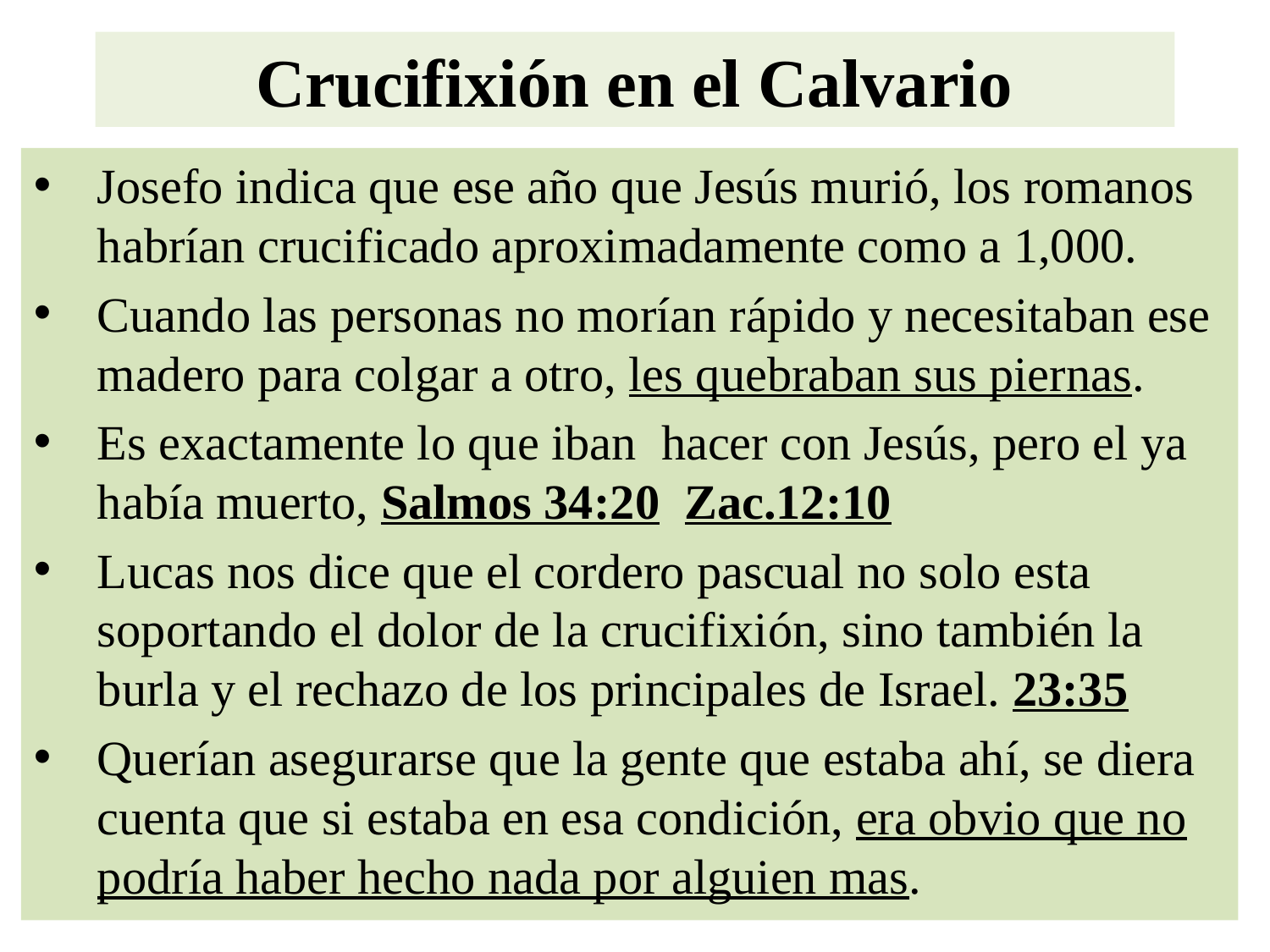

# Crucifixión en el Calvario
Josefo indica que ese año que Jesús murió, los romanos habrían crucificado aproximadamente como a 1,000.
Cuando las personas no morían rápido y necesitaban ese madero para colgar a otro, les quebraban sus piernas.
Es exactamente lo que iban  hacer con Jesús, pero el ya había muerto, Salmos 34:20  Zac.12:10
Lucas nos dice que el cordero pascual no solo esta soportando el dolor de la crucifixión, sino también la burla y el rechazo de los principales de Israel. 23:35
Querían asegurarse que la gente que estaba ahí, se diera cuenta que si estaba en esa condición, era obvio que no podría haber hecho nada por alguien mas.